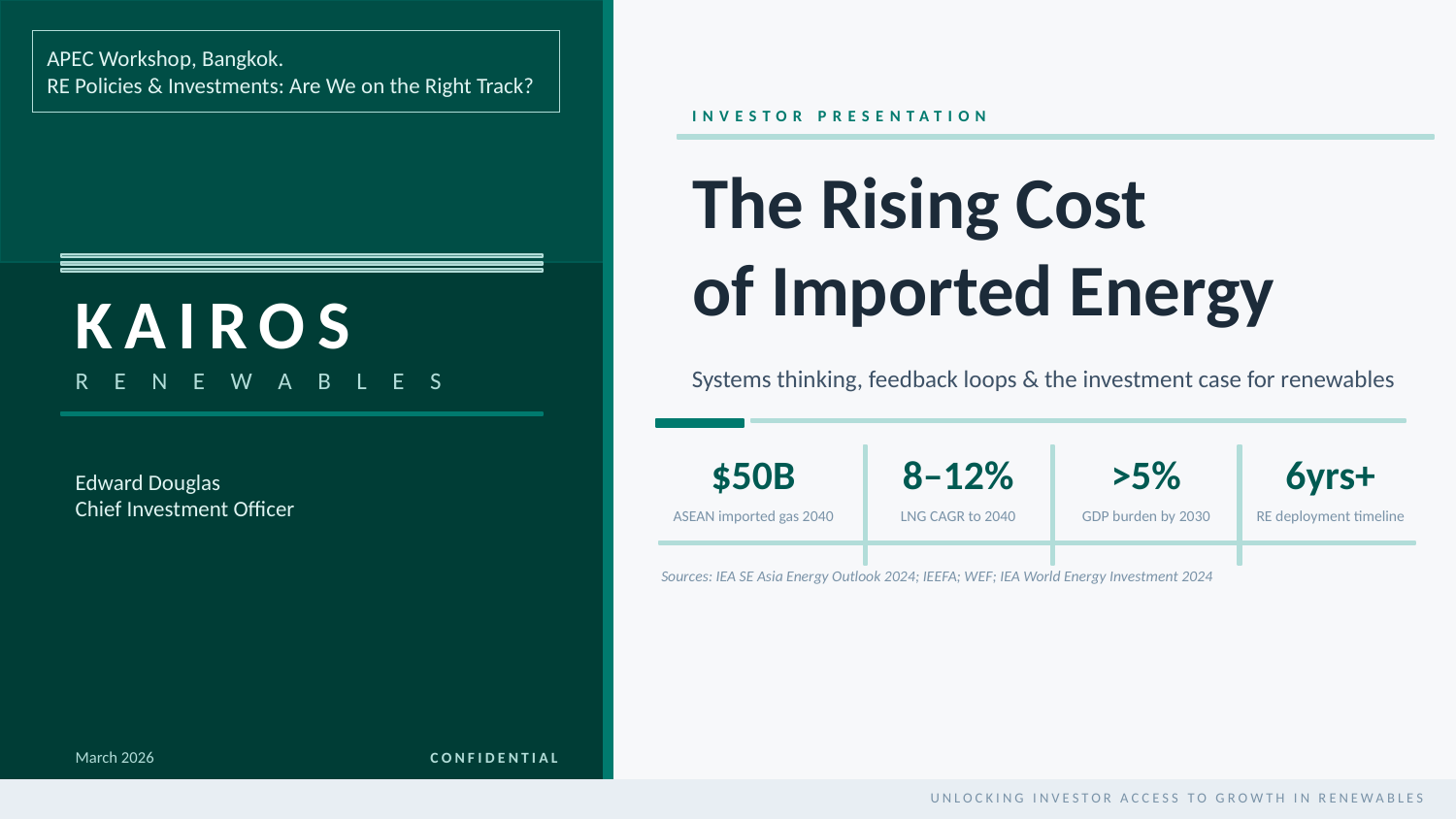

APEC Workshop, Bangkok.
RE Policies & Investments: Are We on the Right Track?
INVESTOR PRESENTATION

The Rising Cost
of Imported Energy

KAIROS

Systems thinking, feedback loops & the investment case for renewables
R E N E W A B L E S

$50B
8–12%
>5%
6yrs+

Edward Douglas
Chief Investment Officer
ASEAN imported gas 2040
LNG CAGR to 2040
GDP burden by 2030
RE deployment timeline

Sources: IEA SE Asia Energy Outlook 2024; IEEFA; WEF; IEA World Energy Investment 2024
March 2026
CONFIDENTIAL

UNLOCKING INVESTOR ACCESS TO GROWTH IN RENEWABLES